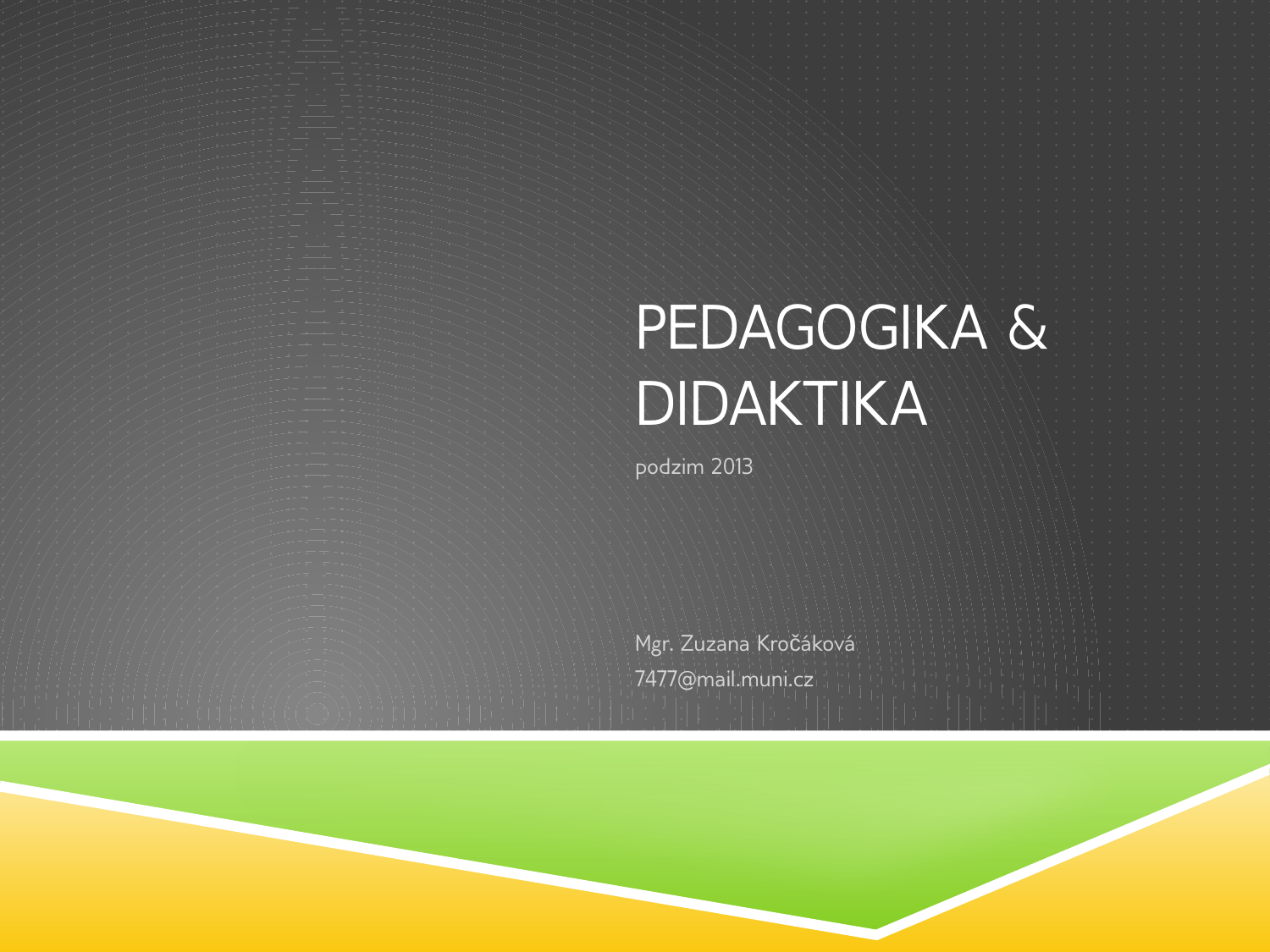

# Pedagogika & DIDAKTIKA
podzim 2013

Mgr. Zuzana Kročáková
7477@mail.muni.cz